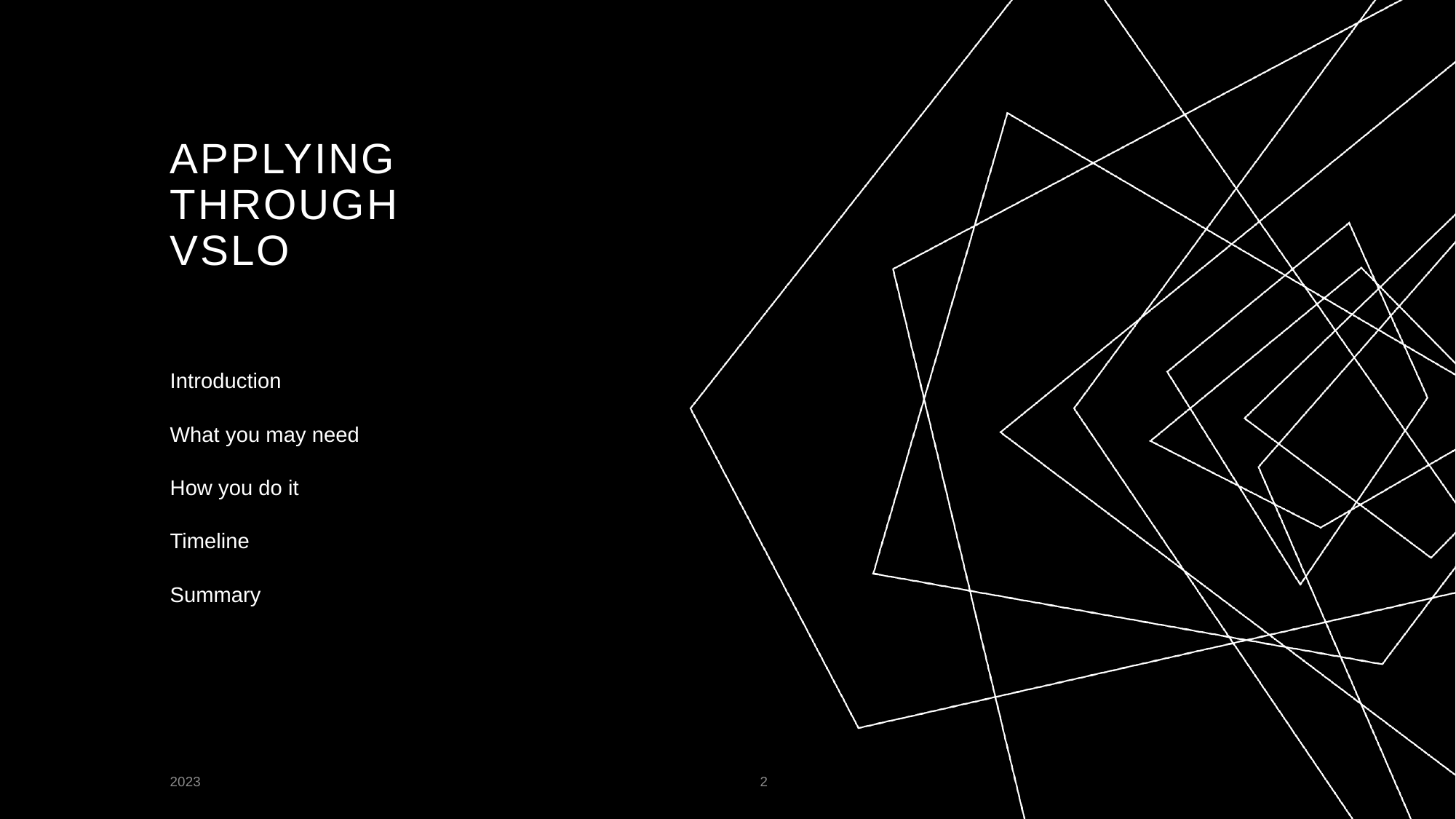

# Applying through VSLO
Introduction
What you may need
How you do it
Timeline
Summary
2023
2